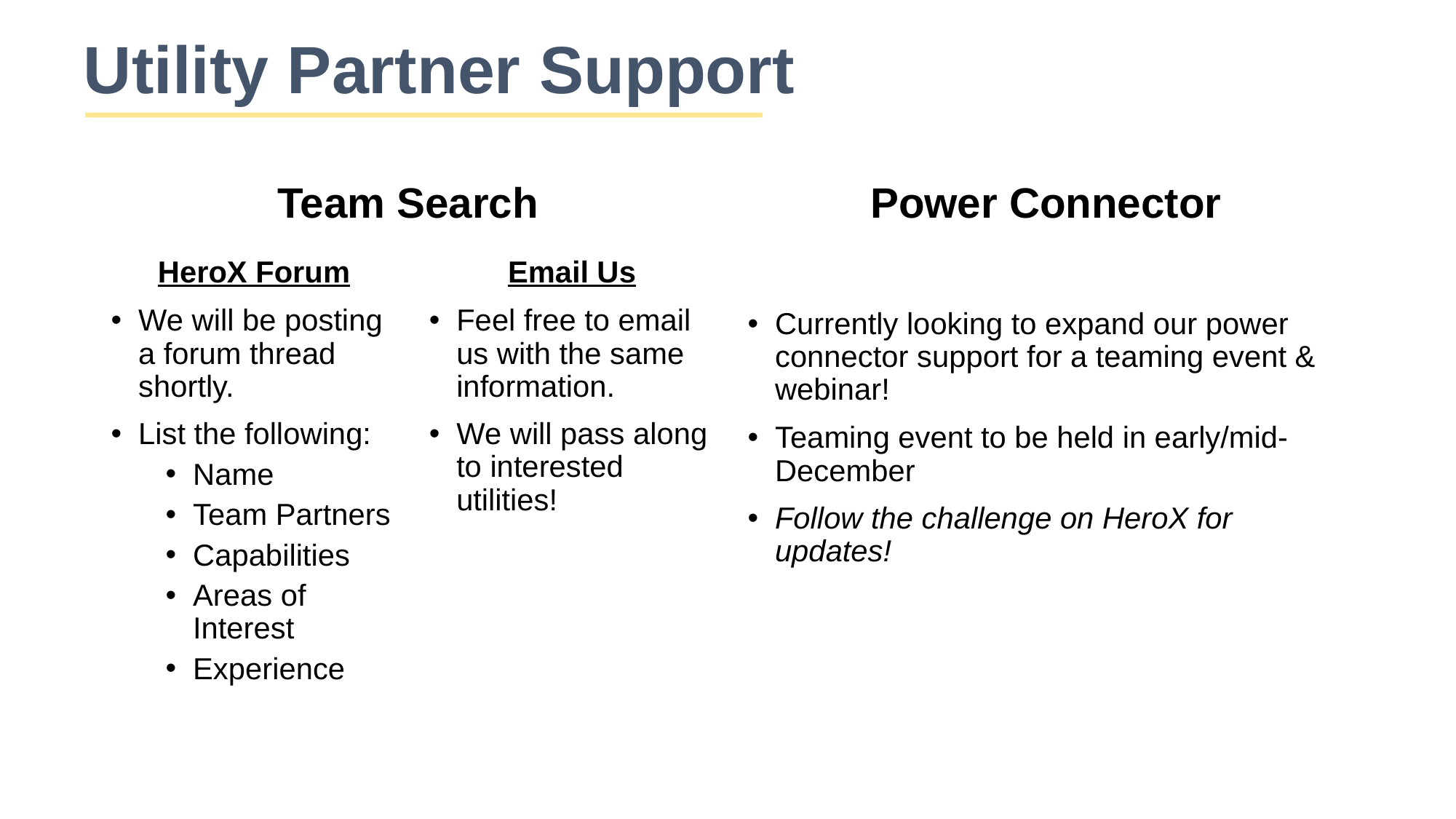

Utility Partner Support
Team Search
Power Connector
HeroX Forum
We will be posting a forum thread shortly.
List the following:
Name
Team Partners
Capabilities
Areas of Interest
Experience

Email Us
Feel free to email us with the same information.
We will pass along to interested utilities!

Currently looking to expand our power connector support for a teaming event & webinar!
Teaming event to be held in early/mid-December
Follow the challenge on HeroX for updates!